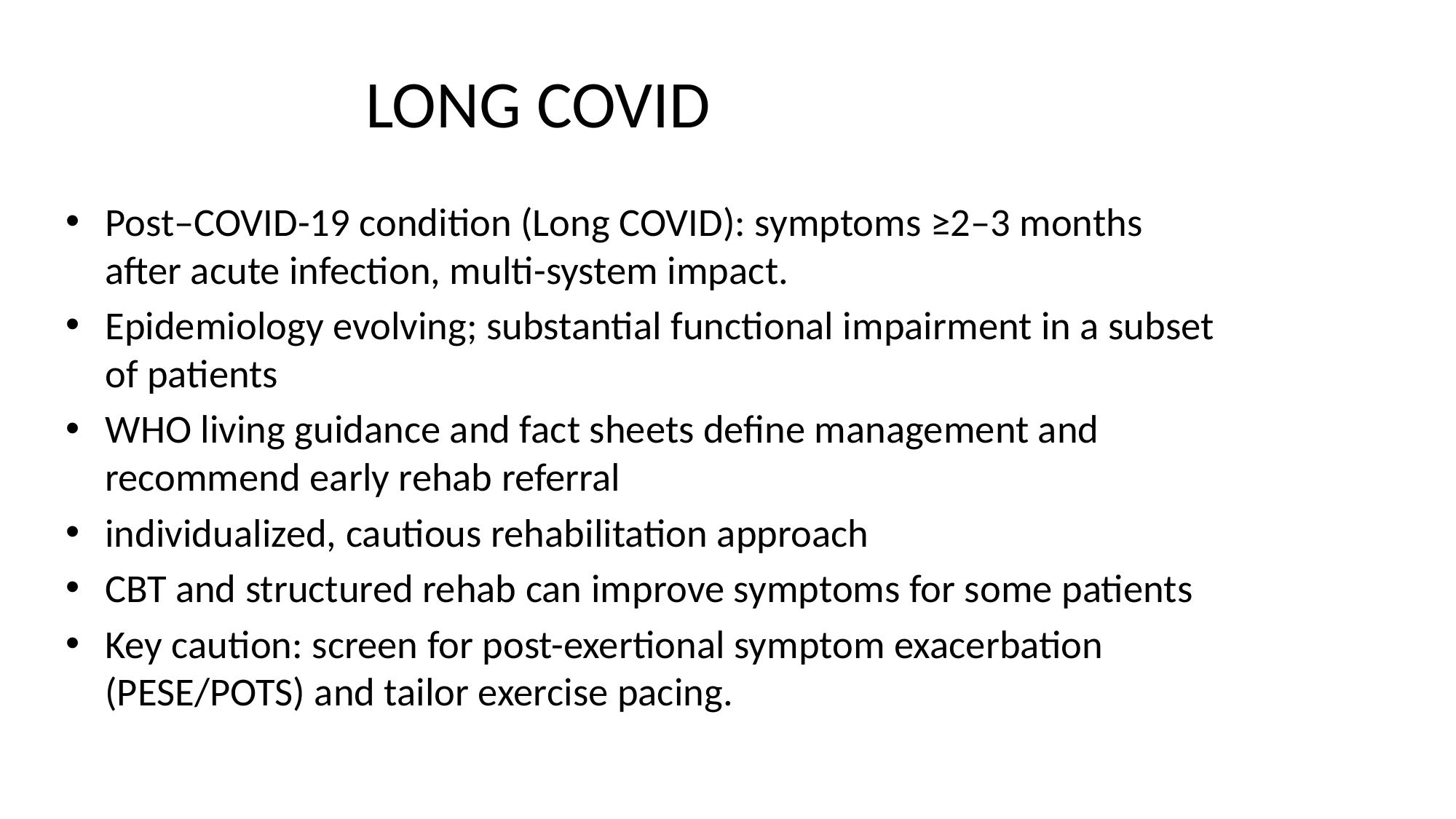

# LONG COVID
Post–COVID-19 condition (Long COVID): symptoms ≥2–3 months after acute infection, multi-system impact.
Epidemiology evolving; substantial functional impairment in a subset of patients
WHO living guidance and fact sheets define management and recommend early rehab referral
individualized, cautious rehabilitation approach
CBT and structured rehab can improve symptoms for some patients
Key caution: screen for post-exertional symptom exacerbation (PESE/POTS) and tailor exercise pacing.